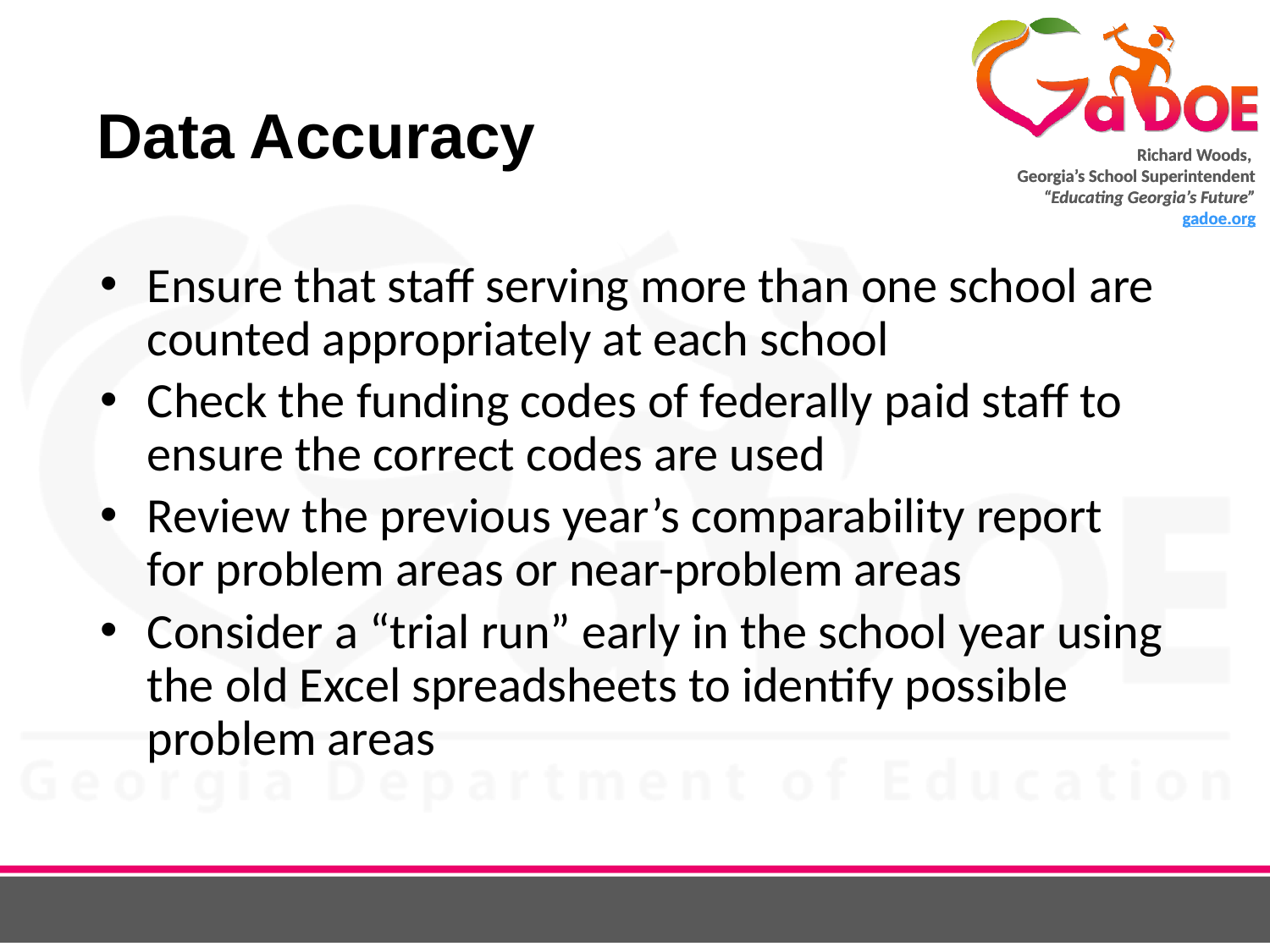

# Data Accuracy
Ensure that staff serving more than one school are counted appropriately at each school
Check the funding codes of federally paid staff to ensure the correct codes are used
Review the previous year’s comparability report for problem areas or near-problem areas
Consider a “trial run” early in the school year using the old Excel spreadsheets to identify possible problem areas